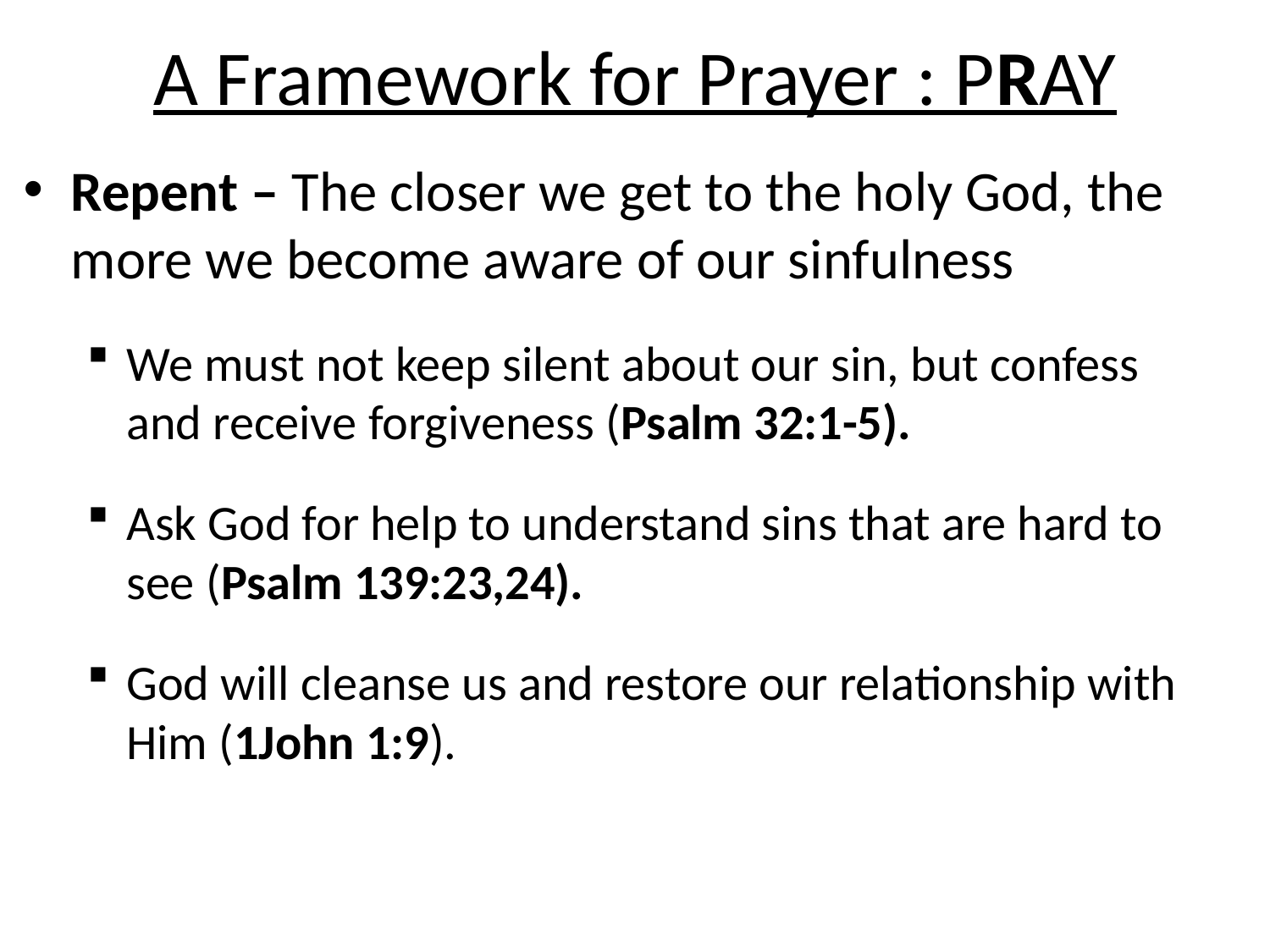

# A Framework for Prayer : PRAY
Repent – The closer we get to the holy God, the more we become aware of our sinfulness
We must not keep silent about our sin, but confess and receive forgiveness (Psalm 32:1-5).
Ask God for help to understand sins that are hard to see (Psalm 139:23,24).
God will cleanse us and restore our relationship with Him (1John 1:9).